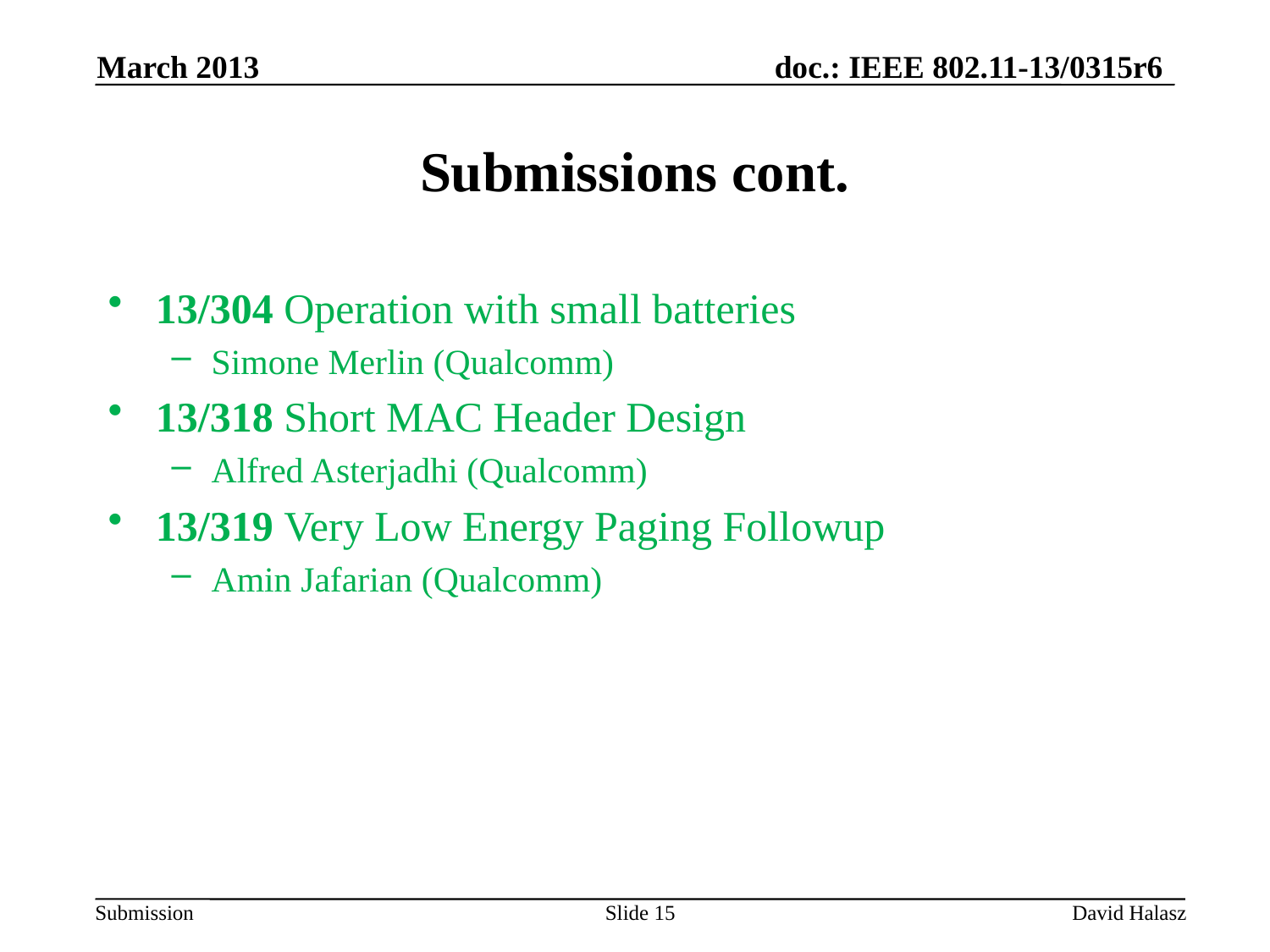

March 2013
# Submissions cont.
13/304 Operation with small batteries
Simone Merlin (Qualcomm)
13/318 Short MAC Header Design
Alfred Asterjadhi (Qualcomm)
13/319 Very Low Energy Paging Followup
Amin Jafarian (Qualcomm)
Slide 15
David Halasz